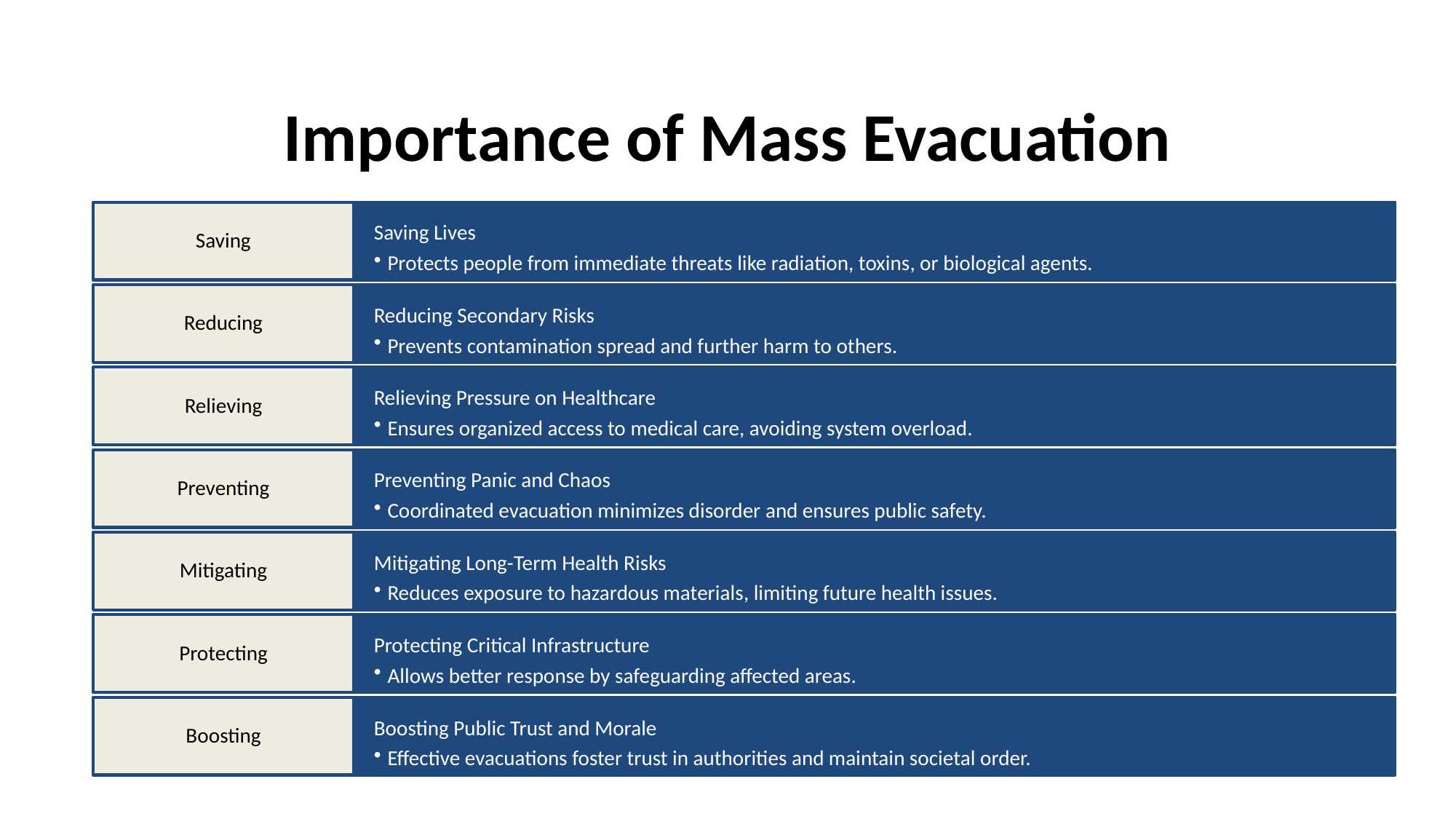

# Importance of Mass Evacuation
Saving Lives
Protects people from immediate threats like radiation, toxins, or biological agents.
Saving
Reducing Secondary Risks
Prevents contamination spread and further harm to others.
Reducing
Relieving Pressure on Healthcare
Ensures organized access to medical care, avoiding system overload.
Relieving
Preventing Panic and Chaos
Coordinated evacuation minimizes disorder and ensures public safety.
Preventing
Mitigating Long-Term Health Risks
Reduces exposure to hazardous materials, limiting future health issues.
Mitigating
Protecting Critical Infrastructure
Allows better response by safeguarding affected areas.
Protecting
Boosting Public Trust and Morale
Effective evacuations foster trust in authorities and maintain societal order.
Boosting